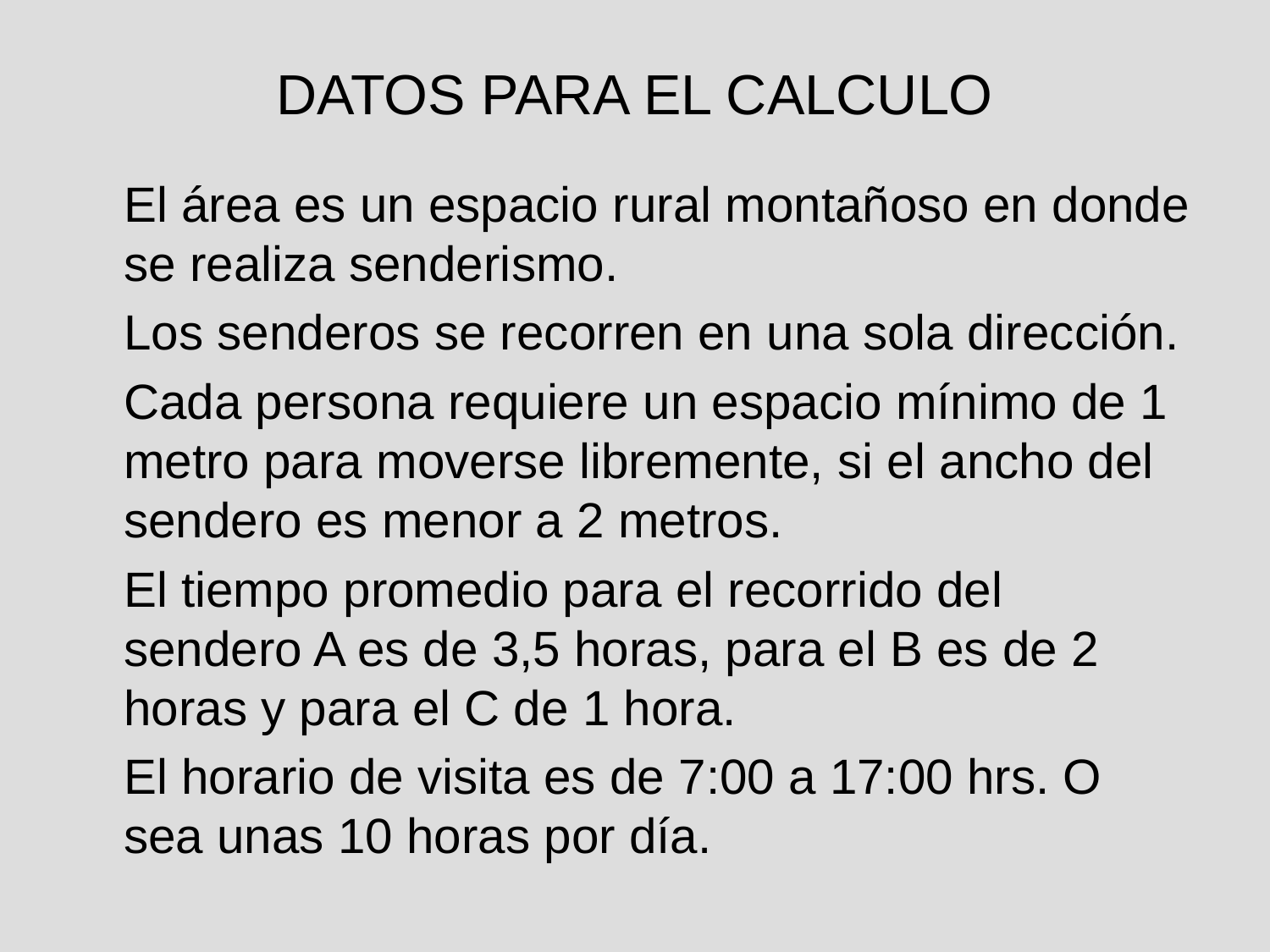

# DATOS PARA EL CALCULO
	El área es un espacio rural montañoso en donde se realiza senderismo.
	Los senderos se recorren en una sola dirección.
	Cada persona requiere un espacio mínimo de 1 metro para moverse libremente, si el ancho del sendero es menor a 2 metros.
	El tiempo promedio para el recorrido del sendero A es de 3,5 horas, para el B es de 2 horas y para el C de 1 hora.
	El horario de visita es de 7:00 a 17:00 hrs. O sea unas 10 horas por día.